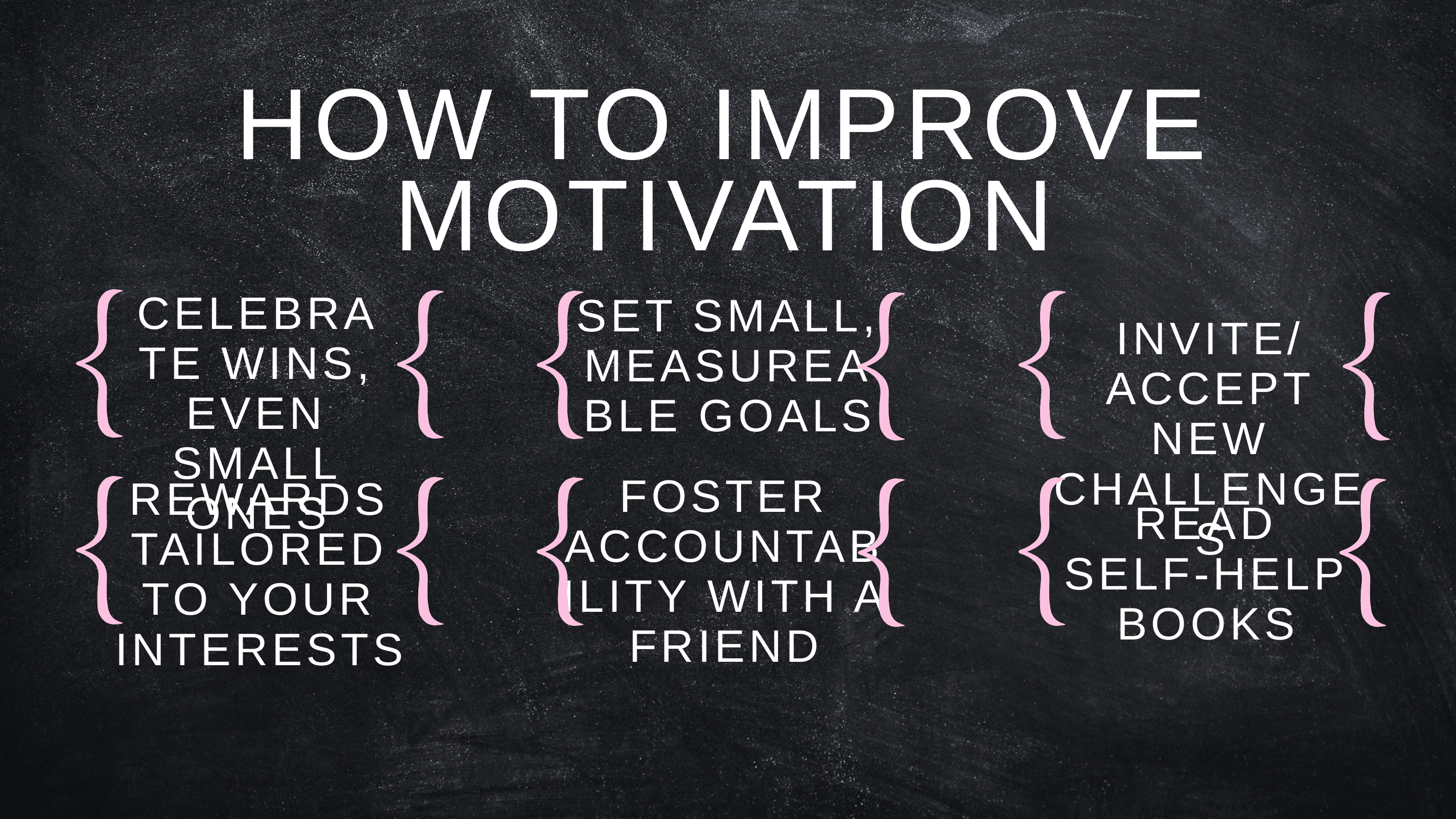

HOW TO IMPROVE MOTIVATION
CELEBRATE WINS, EVEN SMALL ONES

SET SMALL, MEASUREABLE GOALS

INVITE/ACCEPT NEW CHALLENGES
FOSTER ACCOUNTABILITY WITH A FRIEND
REWARDS TAILORED TO YOUR INTERESTS

READ SELF-HELP BOOKS